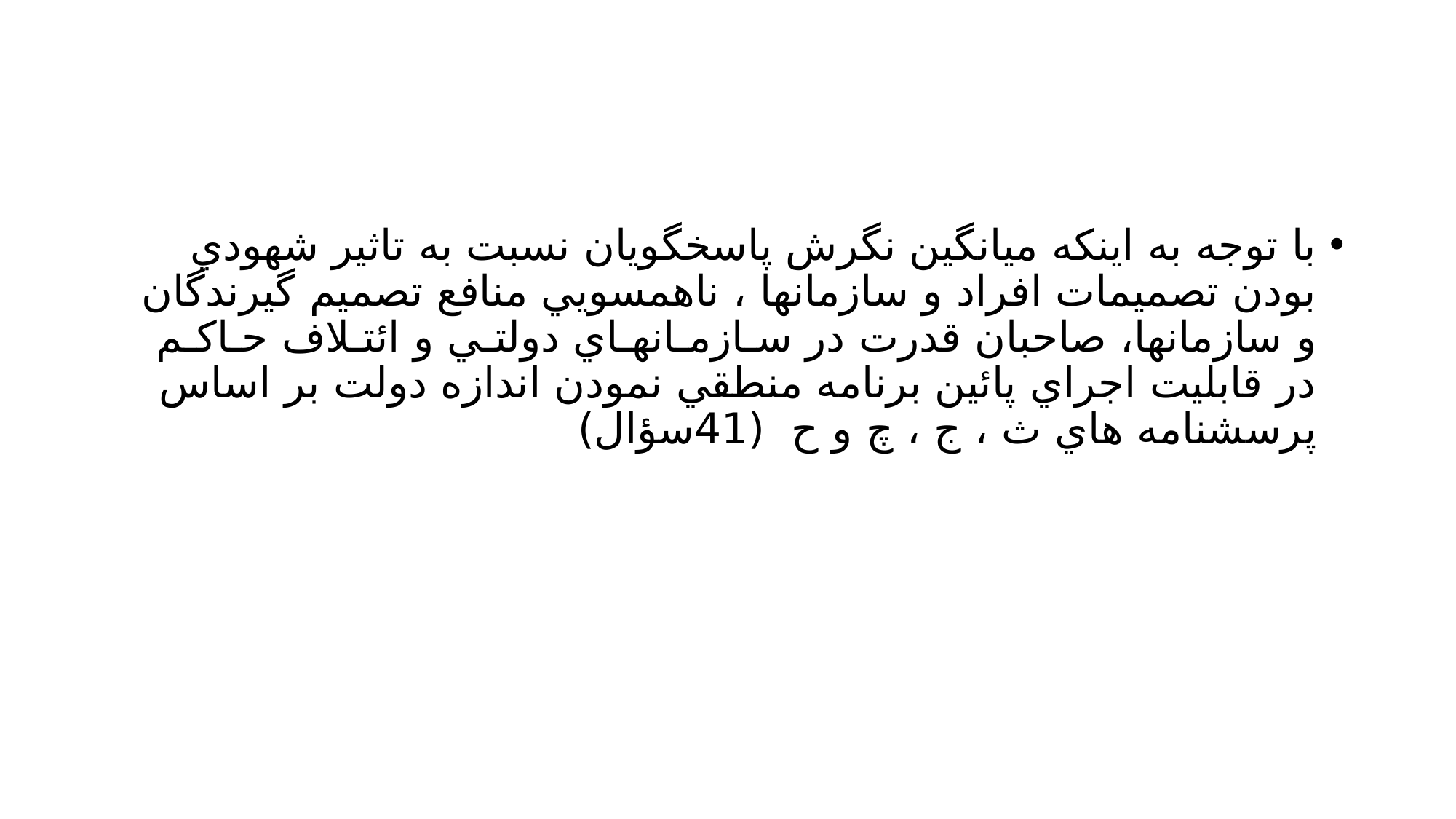

#
با توجه به اينكه ميانگين نگرش پاسخگويان نسبت به تاثير شهودي بودن تصميمات افراد و سازمانها ، ناهمسويي منافع تصميم گيرندگان و سازمانها، صاحبان قدرت در سـازمـانهـاي دولتـي و ائتـلاف حـاكـم در قابليت اجراي پائين برنامه منطقي نمودن اندازه دولت بر اساس پرسشنامه هاي ث ، ج ، چ و ح  (41سؤال)